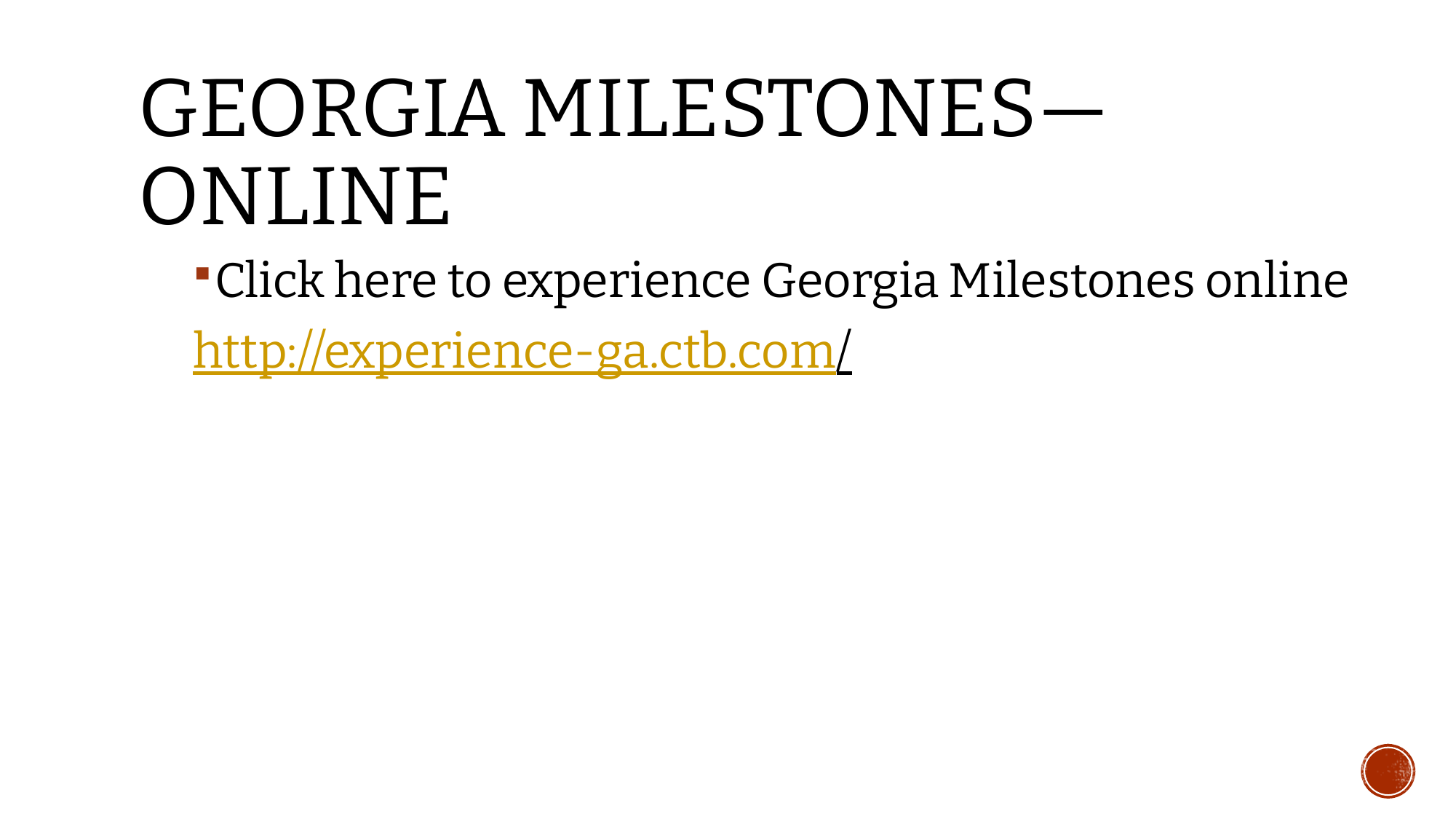

# Georgia milestones—online
Click here to experience Georgia Milestones online
http://experience-ga.ctb.com/